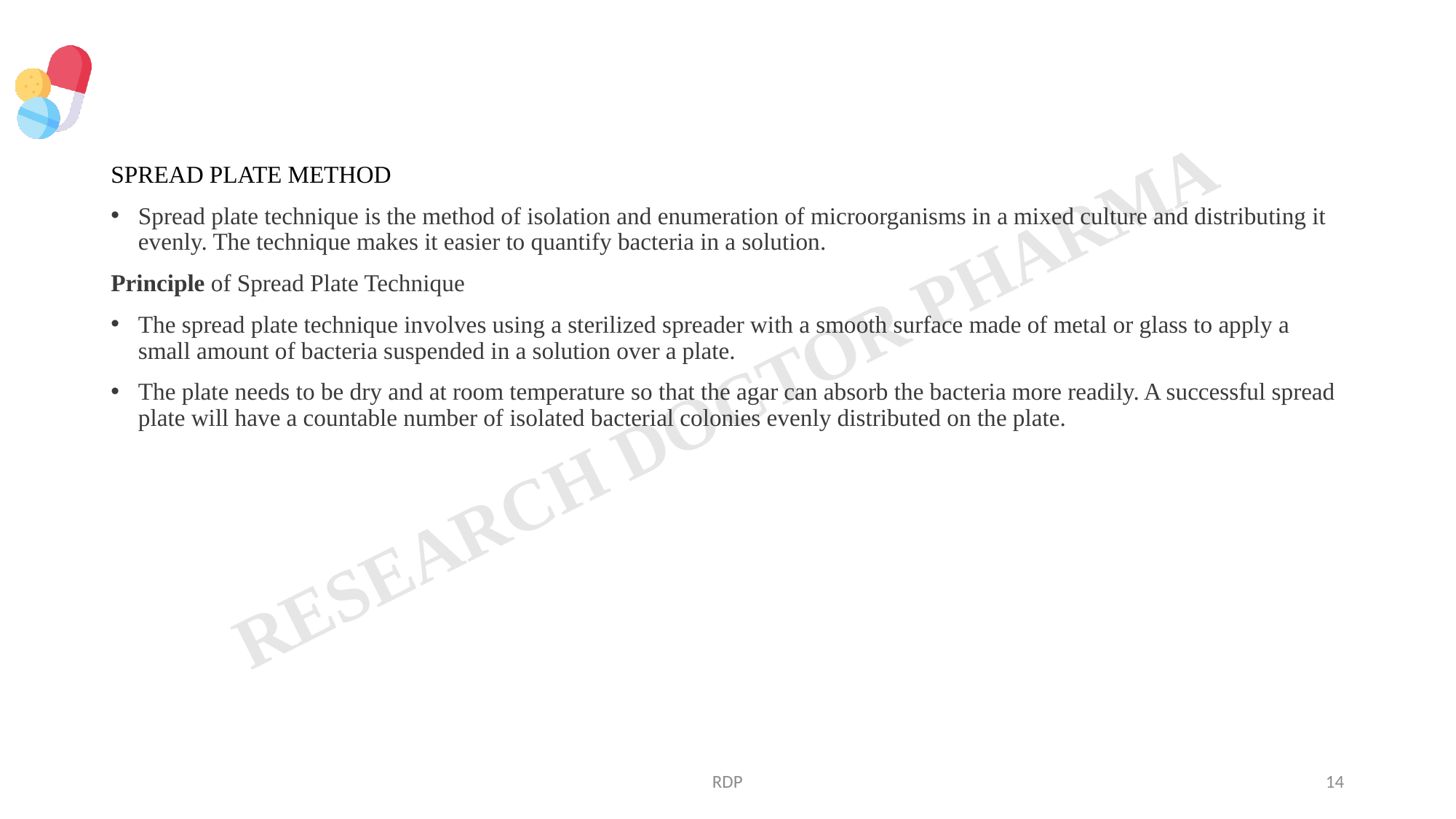

#
SPREAD PLATE METHOD
Spread plate technique is the method of isolation and enumeration of microorganisms in a mixed culture and distributing it evenly. The technique makes it easier to quantify bacteria in a solution.
Principle of Spread Plate Technique
The spread plate technique involves using a sterilized spreader with a smooth surface made of metal or glass to apply a small amount of bacteria suspended in a solution over a plate.
The plate needs to be dry and at room temperature so that the agar can absorb the bacteria more readily. A successful spread plate will have a countable number of isolated bacterial colonies evenly distributed on the plate.

RDP
14